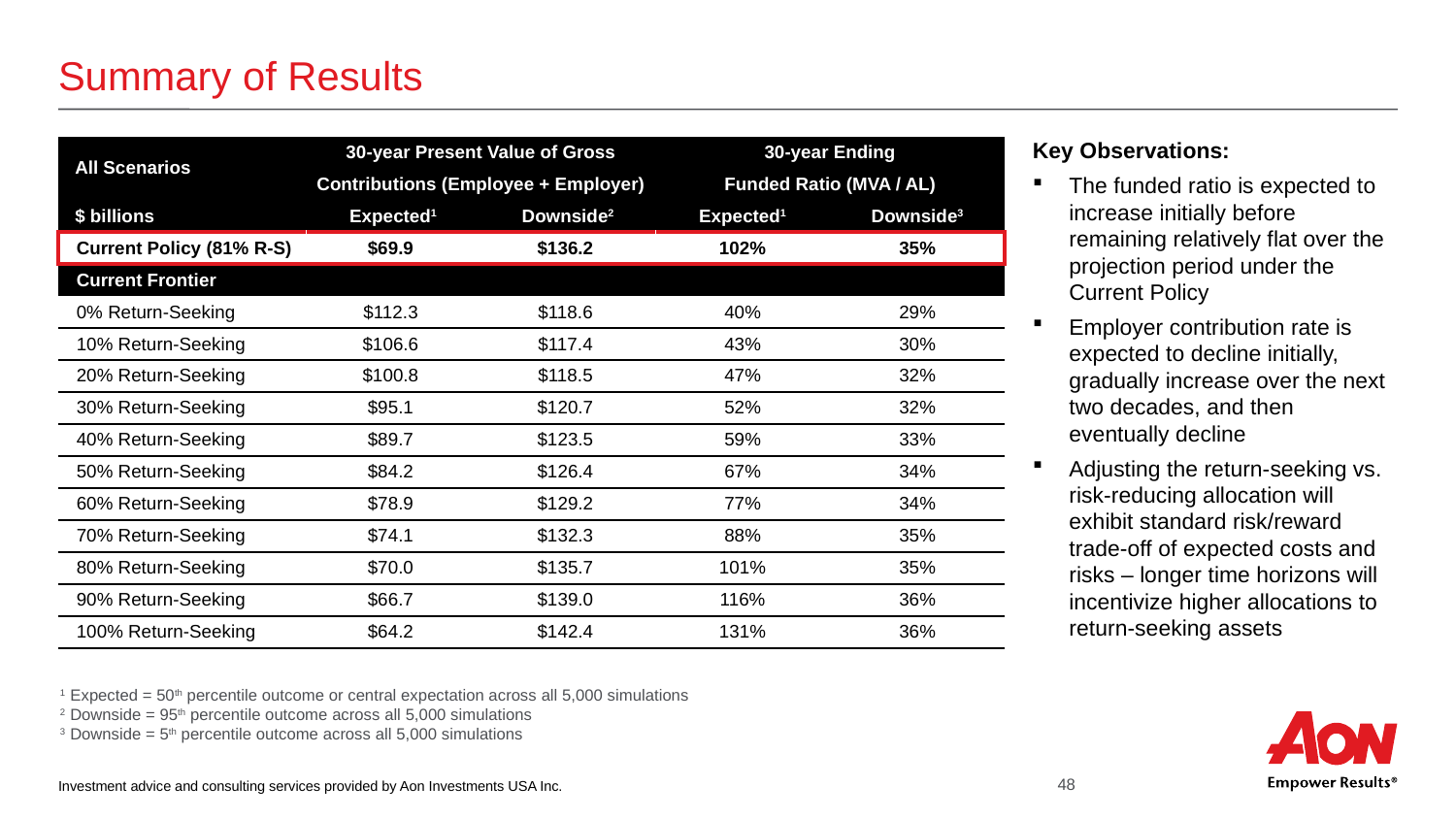

# Summary of Results
| All Scenarios | 30-year Present Value of Gross |  | 30-year Ending |  |
| --- | --- | --- | --- | --- |
|  | Contributions (Employee + Employer) |  | Funded Ratio (MVA / AL) |  |
| $ billions | Expected1 | Downside2 | Expected1 | Downside3 |
| Current Policy (81% R-S) | $69.9 | $136.2 | 102% | 35% |
| Current Frontier |  |  |  |  |
| 0% Return-Seeking | $112.3 | $118.6 | 40% | 29% |
| 10% Return-Seeking | $106.6 | $117.4 | 43% | 30% |
| 20% Return-Seeking | $100.8 | $118.5 | 47% | 32% |
| 30% Return-Seeking | $95.1 | $120.7 | 52% | 32% |
| 40% Return-Seeking | $89.7 | $123.5 | 59% | 33% |
| 50% Return-Seeking | $84.2 | $126.4 | 67% | 34% |
| 60% Return-Seeking | $78.9 | $129.2 | 77% | 34% |
| 70% Return-Seeking | $74.1 | $132.3 | 88% | 35% |
| 80% Return-Seeking | $70.0 | $135.7 | 101% | 35% |
| 90% Return-Seeking | $66.7 | $139.0 | 116% | 36% |
| 100% Return-Seeking | $64.2 | $142.4 | 131% | 36% |
Key Observations:
The funded ratio is expected to increase initially before remaining relatively flat over the projection period under the Current Policy
Employer contribution rate is expected to decline initially, gradually increase over the next two decades, and then eventually decline
Adjusting the return-seeking vs. risk-reducing allocation will exhibit standard risk/reward trade-off of expected costs and risks – longer time horizons will incentivize higher allocations to return-seeking assets
1 Expected = 50th percentile outcome or central expectation across all 5,000 simulations
2 Downside = 95th percentile outcome across all 5,000 simulations
3 Downside = 5th percentile outcome across all 5,000 simulations